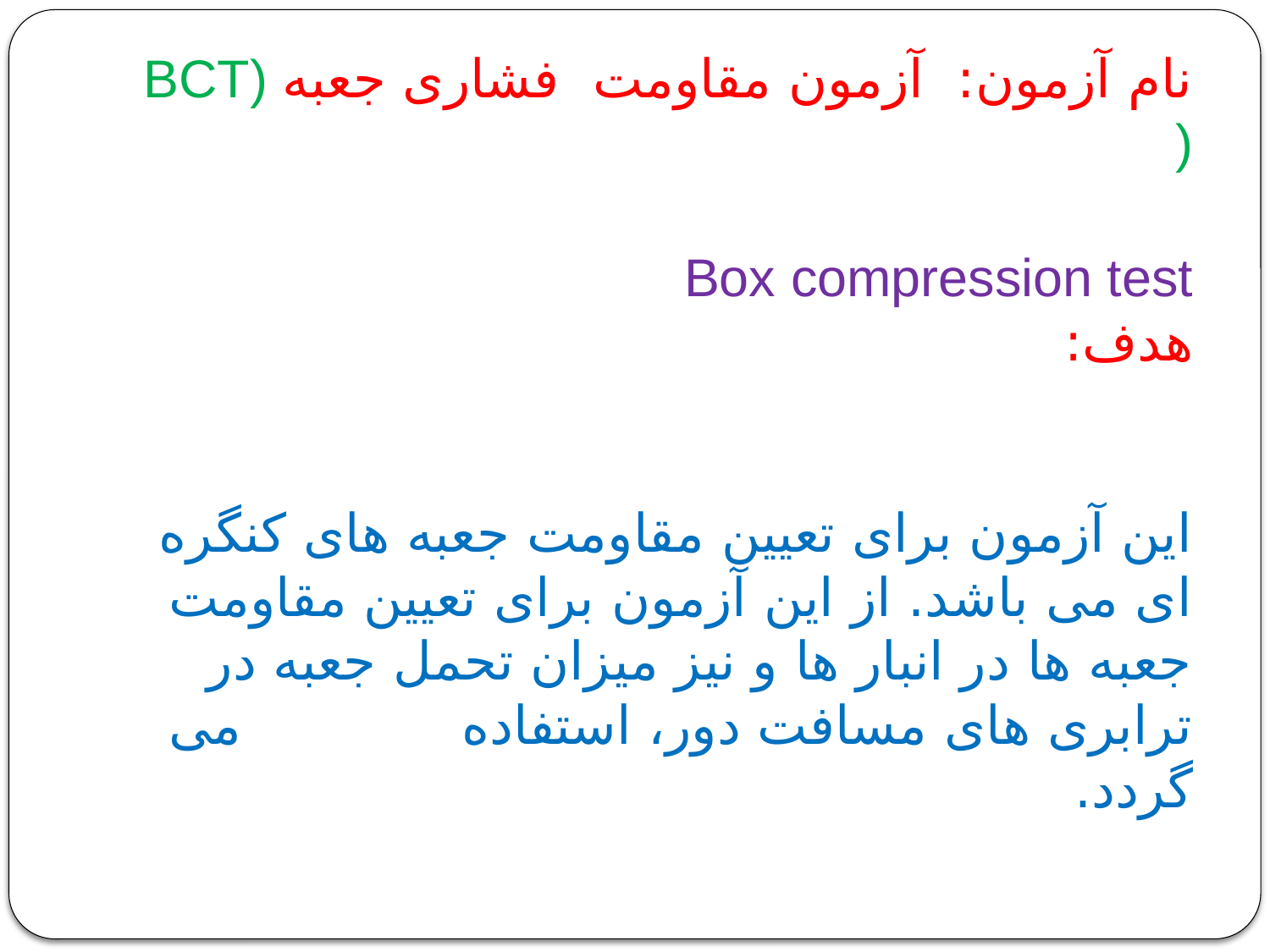

# نام آزمون:  آزمون مقاومت  فشاری جعبهBCT)   ) Box compression test هدف: این آزمون برای تعیین مقاومت جعبه های کنگره ای می باشد. از این آزمون برای تعیین مقاومت جعبه ها در انبار ها و نیز میزان تحمل جعبه در ترابری های مسافت دور، استفاده             می گردد.